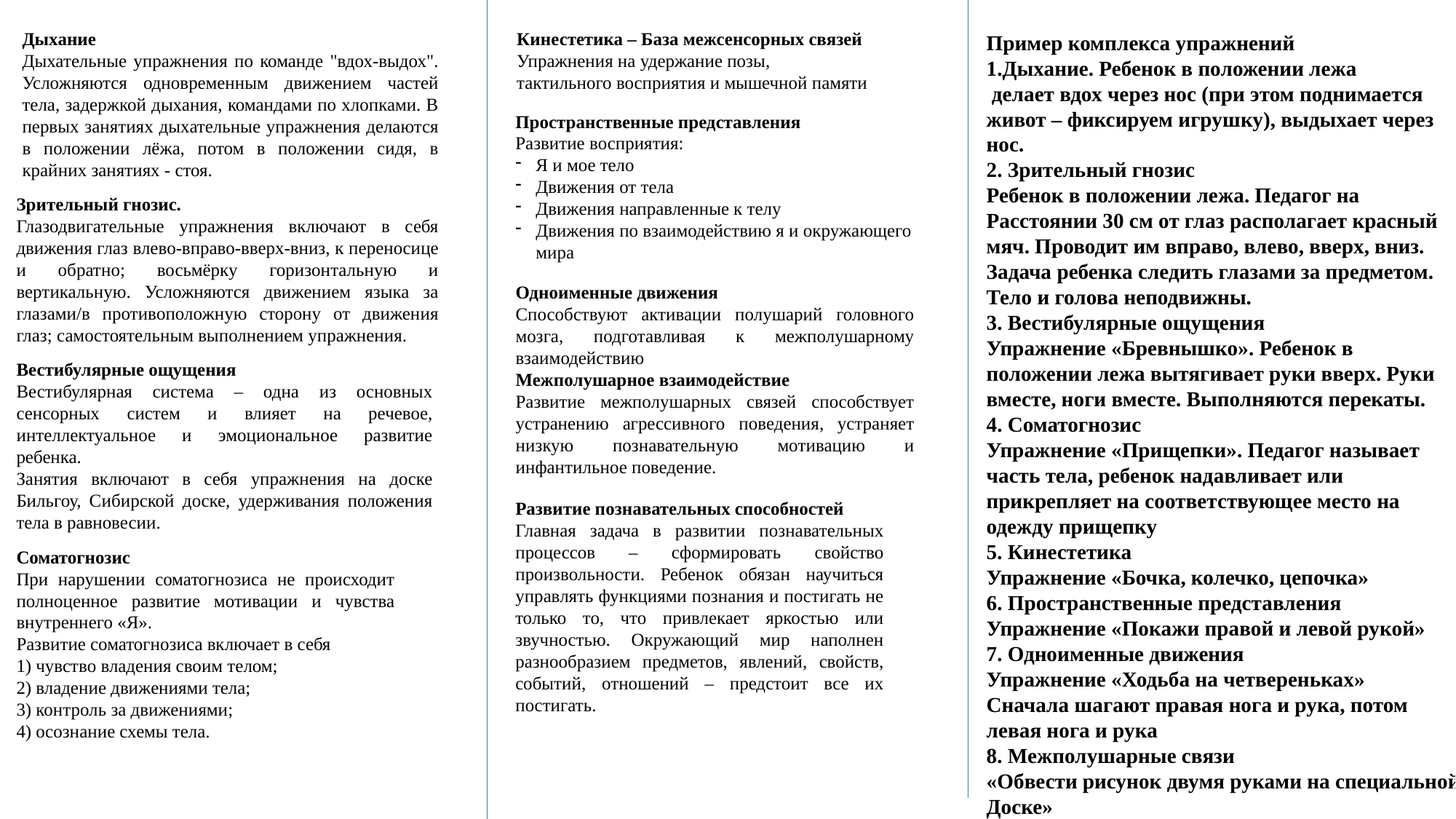

Дыхание
Дыхательные упражнения по команде "вдох-выдох". Усложняются одновременным движением частей тела, задержкой дыхания, командами по хлопками. В первых занятиях дыхательные упражнения делаются в положении лёжа, потом в положении сидя, в крайних занятиях - стоя.
Кинестетика – База межсенсорных связей
Упражнения на удержание позы,
тактильного восприятия и мышечной памяти
Пример комплекса упражнений
1.Дыхание. Ребенок в положении лежа
 делает вдох через нос (при этом поднимается
живот – фиксируем игрушку), выдыхает через
нос.
2. Зрительный гнозис
Ребенок в положении лежа. Педагог на
Расстоянии 30 см от глаз располагает красный
мяч. Проводит им вправо, влево, вверх, вниз.
Задача ребенка следить глазами за предметом.
Тело и голова неподвижны.
3. Вестибулярные ощущения
Упражнение «Бревнышко». Ребенок в
положении лежа вытягивает руки вверх. Руки
вместе, ноги вместе. Выполняются перекаты.
4. Соматогнозис
Упражнение «Прищепки». Педагог называет
часть тела, ребенок надавливает или
прикрепляет на соответствующее место на
одежду прищепку
5. Кинестетика
Упражнение «Бочка, колечко, цепочка»
6. Пространственные представления
Упражнение «Покажи правой и левой рукой»
7. Одноименные движения
Упражнение «Ходьба на четвереньках»
Сначала шагают правая нога и рука, потом
левая нога и рука
8. Межполушарные связи
«Обвести рисунок двумя руками на специальной
Доске»
Пространственные представления
Развитие восприятия:
Я и мое тело
Движения от тела
Движения направленные к телу
Движения по взаимодействию я и окружающего мира
Зрительный гнозис.
Глазодвигательные упражнения включают в себя движения глаз влево-вправо-вверх-вниз, к переносице и обратно; восьмёрку горизонтальную и вертикальную. Усложняются движением языка за глазами/в противоположную сторону от движения глаз; самостоятельным выполнением упражнения.
Одноименные движения
Способствуют активации полушарий головного мозга, подготавливая к межполушарному взаимодействию
Межполушарное взаимодействие
Развитие межполушарных связей способствует устранению агрессивного поведения, устраняет низкую познавательную мотивацию и инфантильное поведение.
Вестибулярные ощущения
Вестибулярная система – одна из основных сенсорных систем и влияет на речевое, интеллектуальное и эмоциональное развитие ребенка.
Занятия включают в себя упражнения на доске Бильгоу, Сибирской доске, удерживания положения тела в равновесии.
Развитие познавательных способностей
Главная задача в развитии познавательных процессов – сформировать свойство произвольности. Ребенок обязан научиться управлять функциями познания и постигать не только то, что привлекает яркостью или звучностью. Окружающий мир наполнен разнообразием предметов, явлений, свойств, событий, отношений – предстоит все их постигать.
Соматогнозис
При нарушении соматогнозиса не происходит полноценное развитие мотивации и чувства внутреннего «Я».
Развитие соматогнозиса включает в себя
1) чувство владения своим телом;
2) владение движениями тела;
3) контроль за движениями;
4) осознание схемы тела.